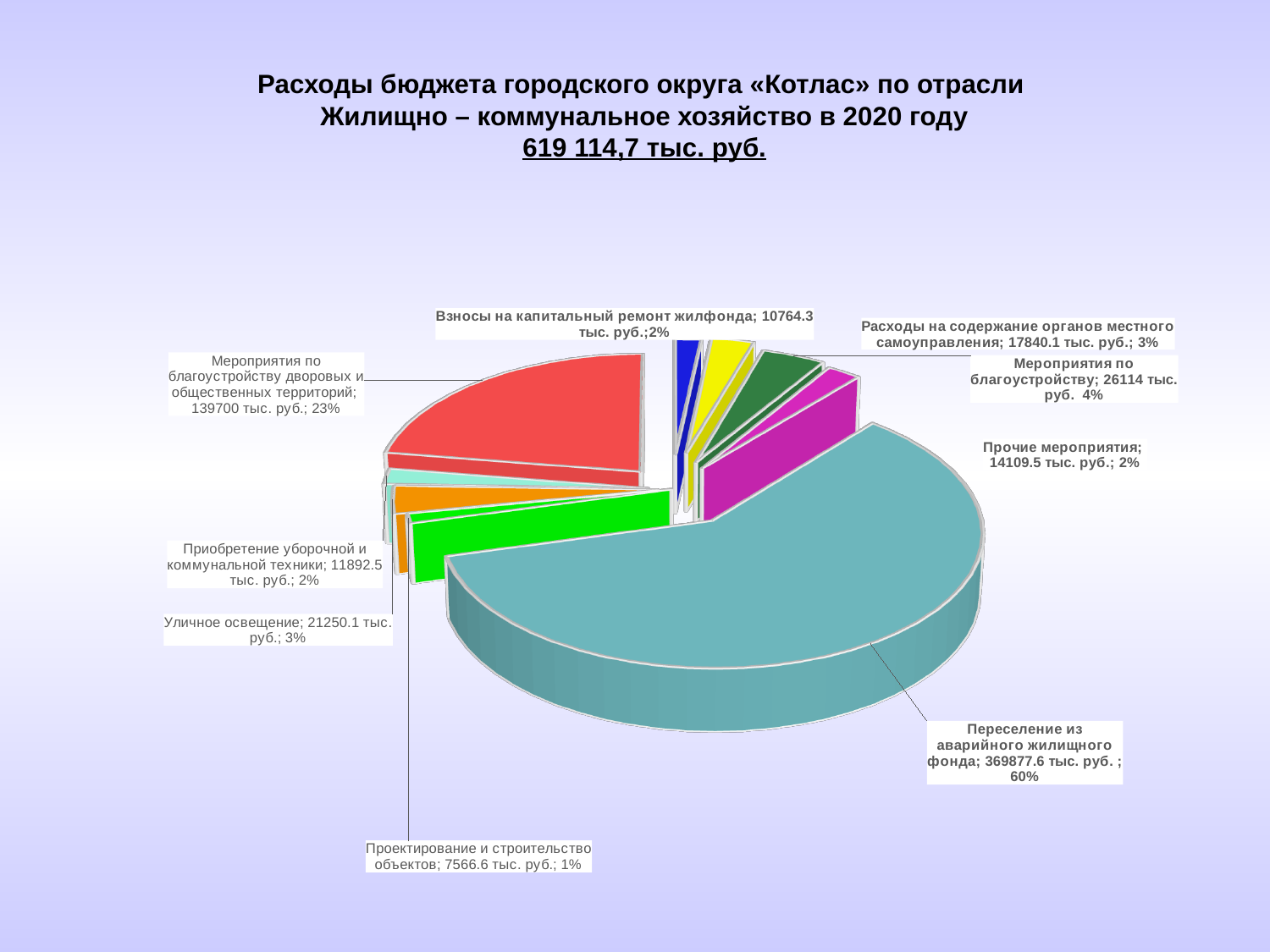

# Расходы бюджета городского округа «Котлас» по отрасли Жилищно – коммунальное хозяйство в 2020 году 619 114,7 тыс. руб.

[unsupported chart]